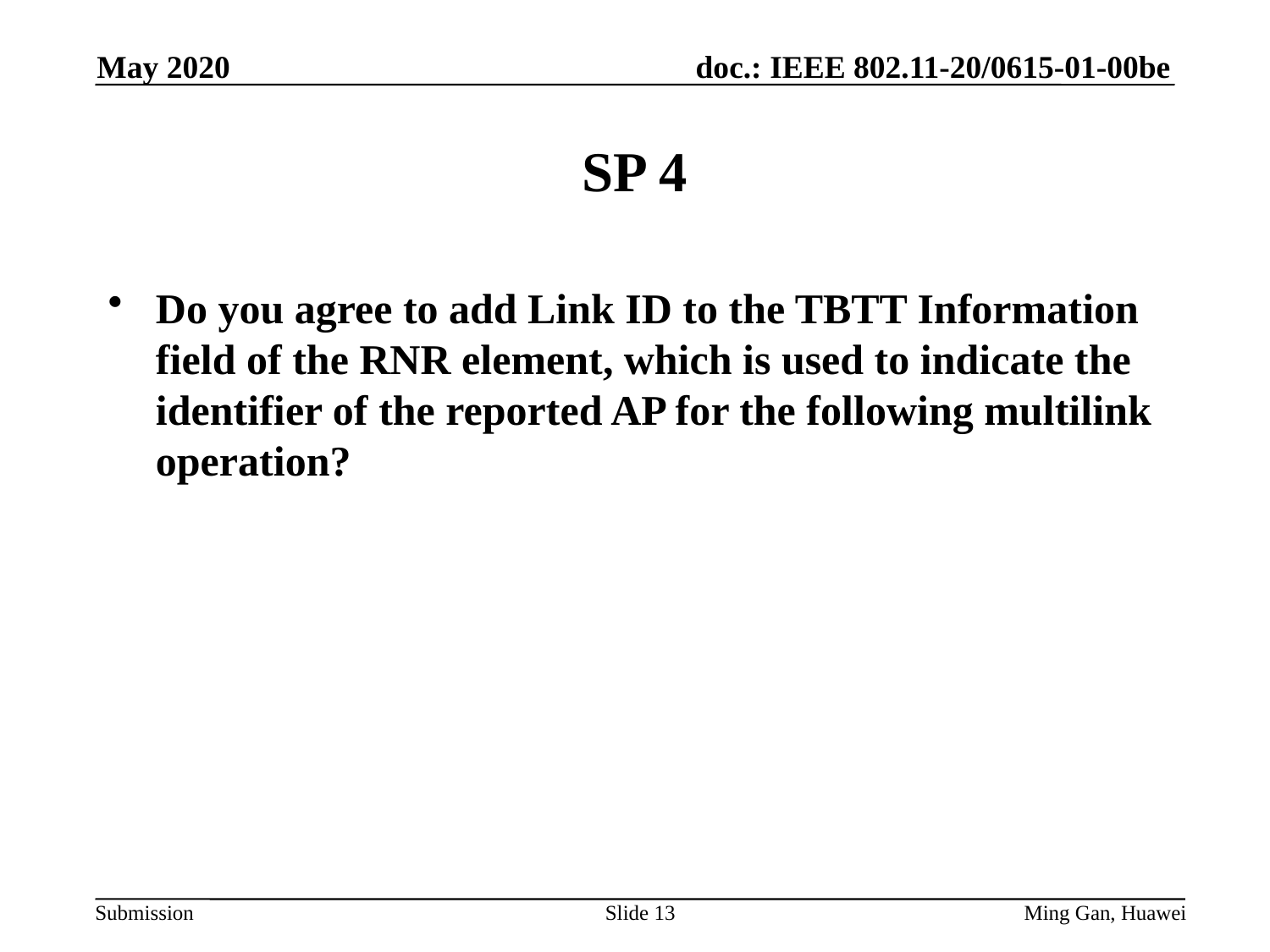

May 2020
# SP 4
Do you agree to add Link ID to the TBTT Information field of the RNR element, which is used to indicate the identifier of the reported AP for the following multilink operation?

Slide 13
Ming Gan, Huawei